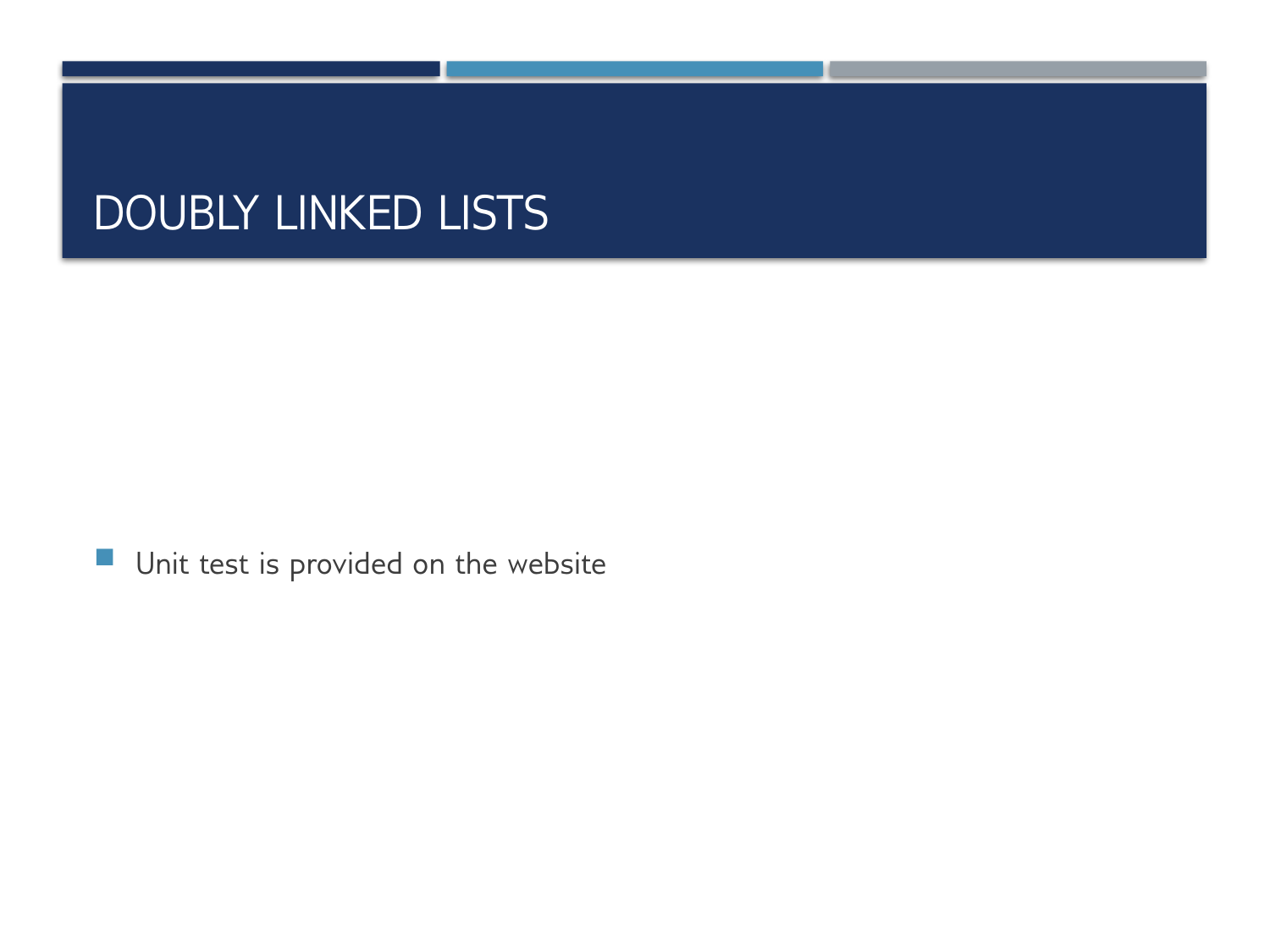

# Doubly Linked Lists
Unit test is provided on the website